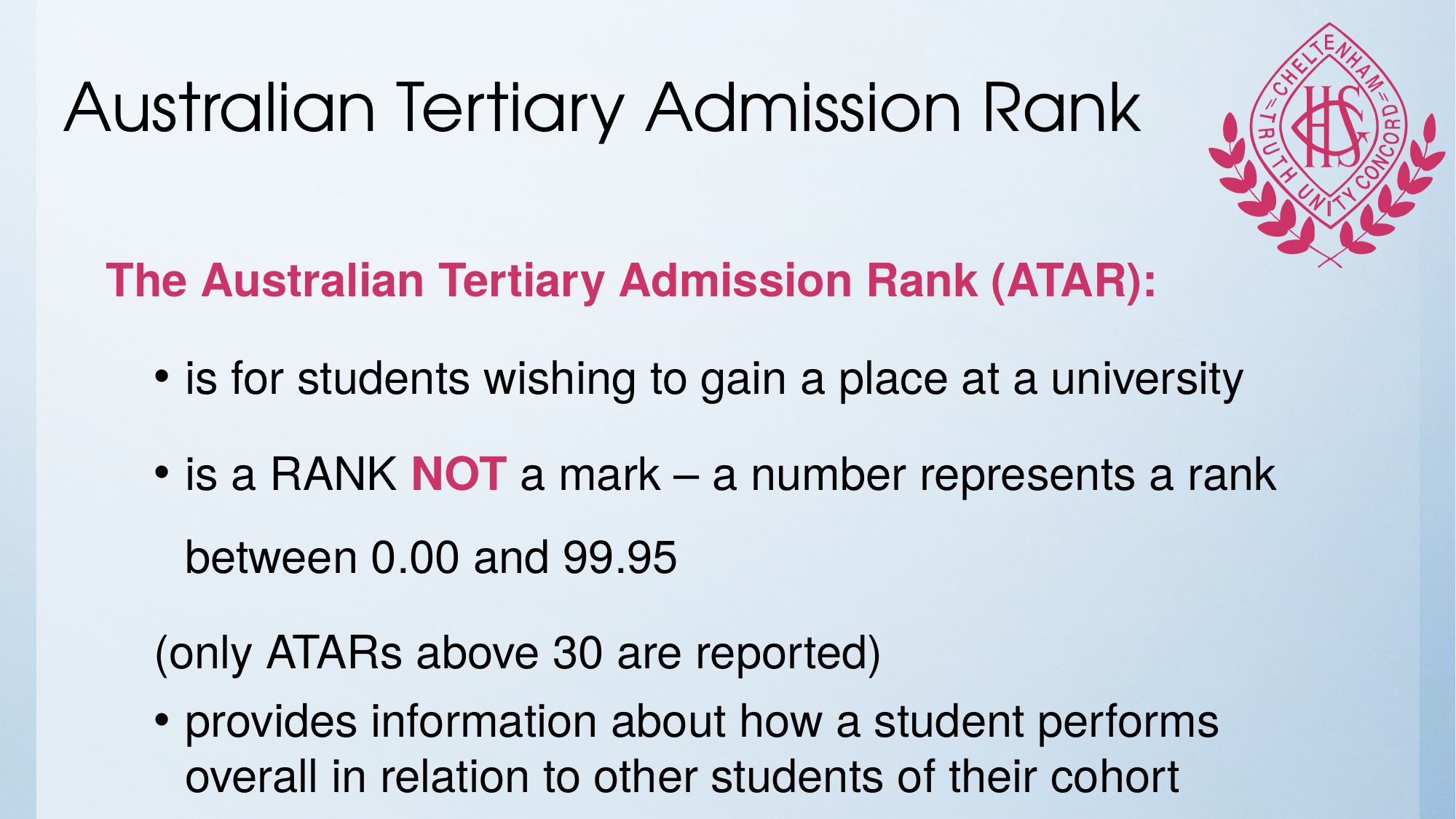

# Australian Tertiary Admission Rank
The Australian Tertiary Admission Rank (ATAR):
is for students wishing to gain a place at a university
is a RANK NOT a mark – a number represents a rank between 0.00 and 99.95
(only ATARs above 30 are reported)
provides information about how a student performs overall in relation to other students of their cohort